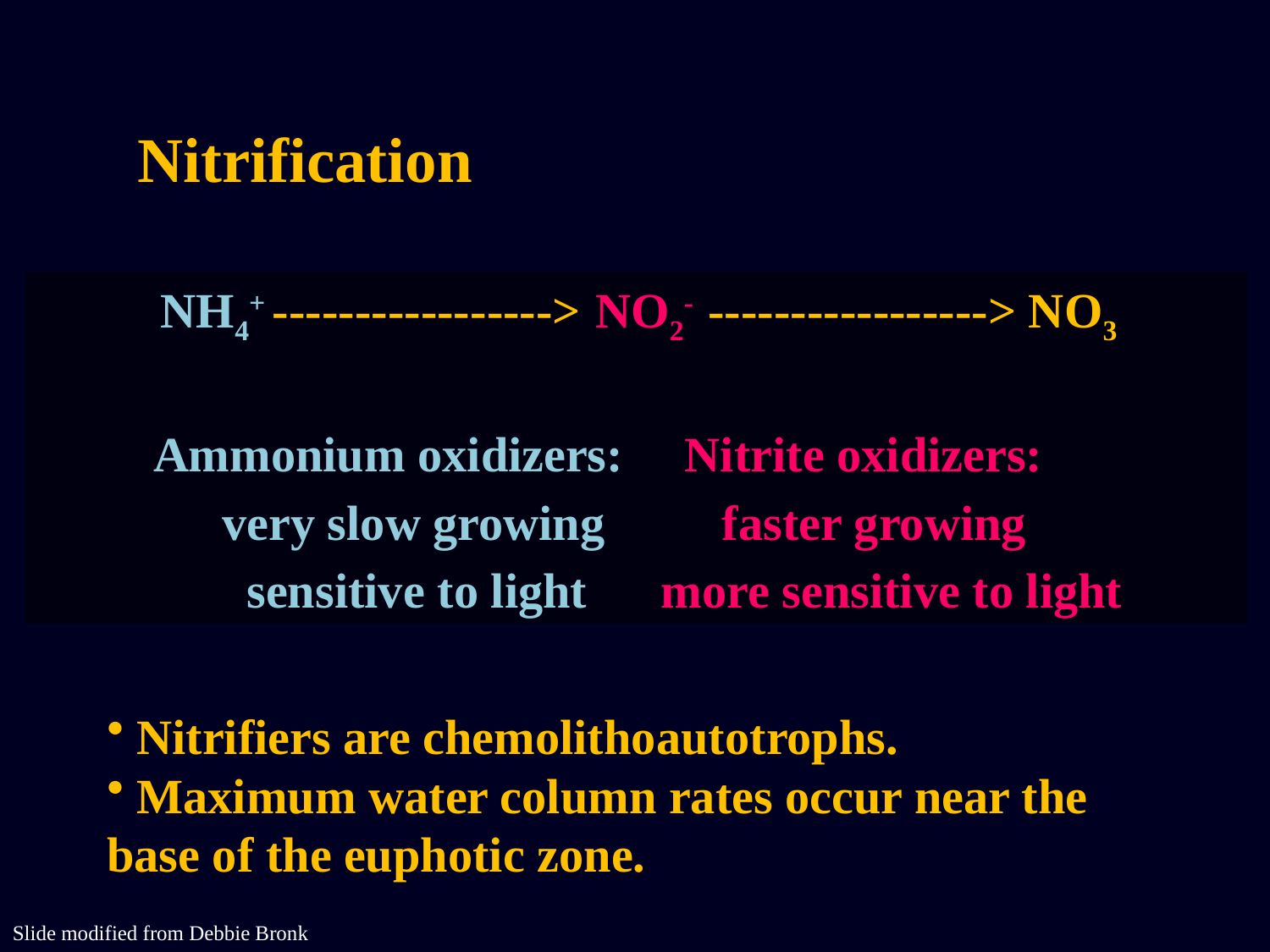

Nitrification
          NH4+ ----------------->  NO2-  -----------------> NO3

                Ammonium oxidizers:     Nitrite oxidizers:
               very slow growing     	    faster growing
                 sensitive to light      more sensitive to light
 Nitrifiers are chemolithoautotrophs.
 Maximum water column rates occur near the base of the euphotic zone.
Slide modified from Debbie Bronk